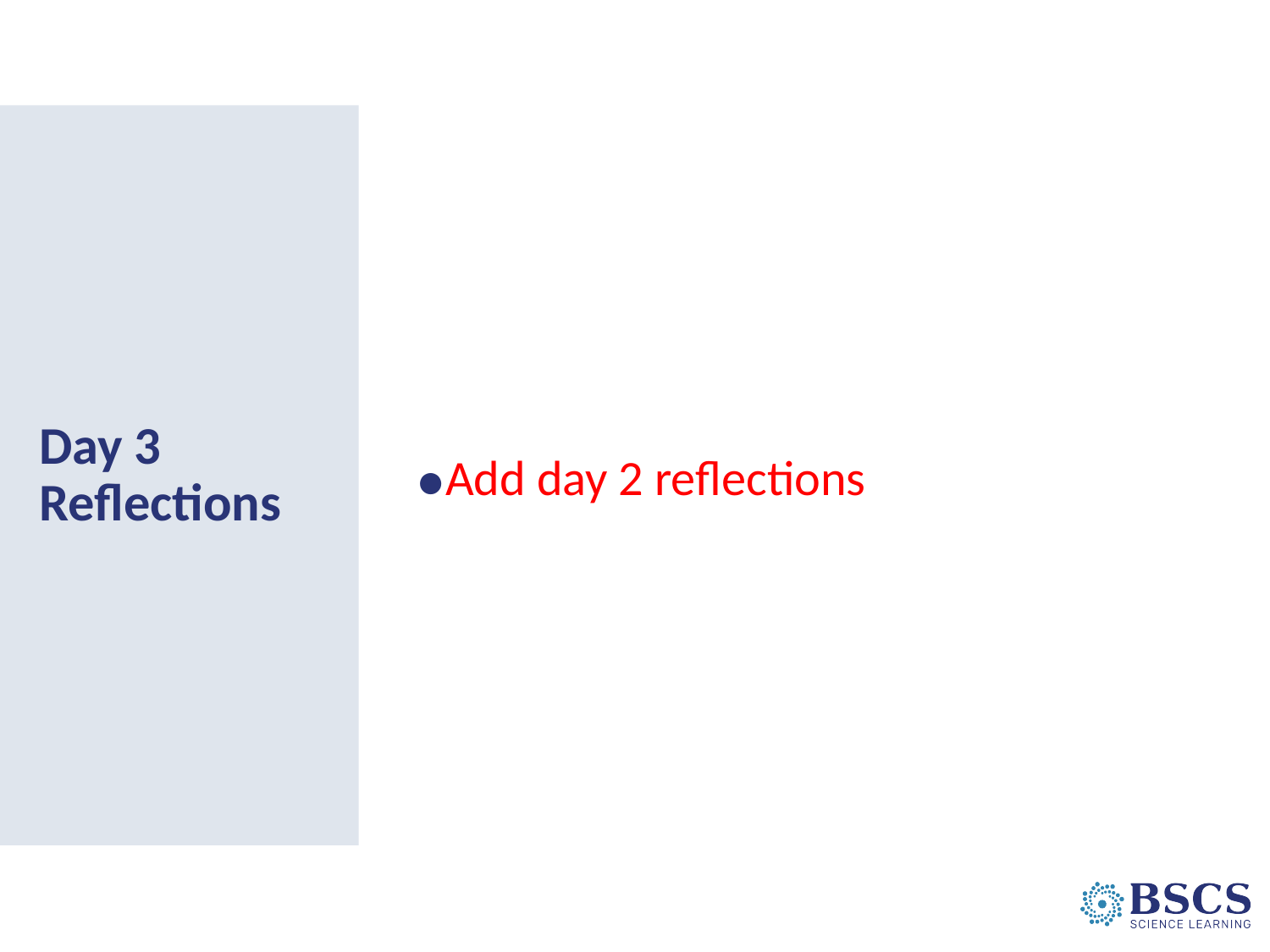

Add day 2 reflections
# Day 3 Reflections